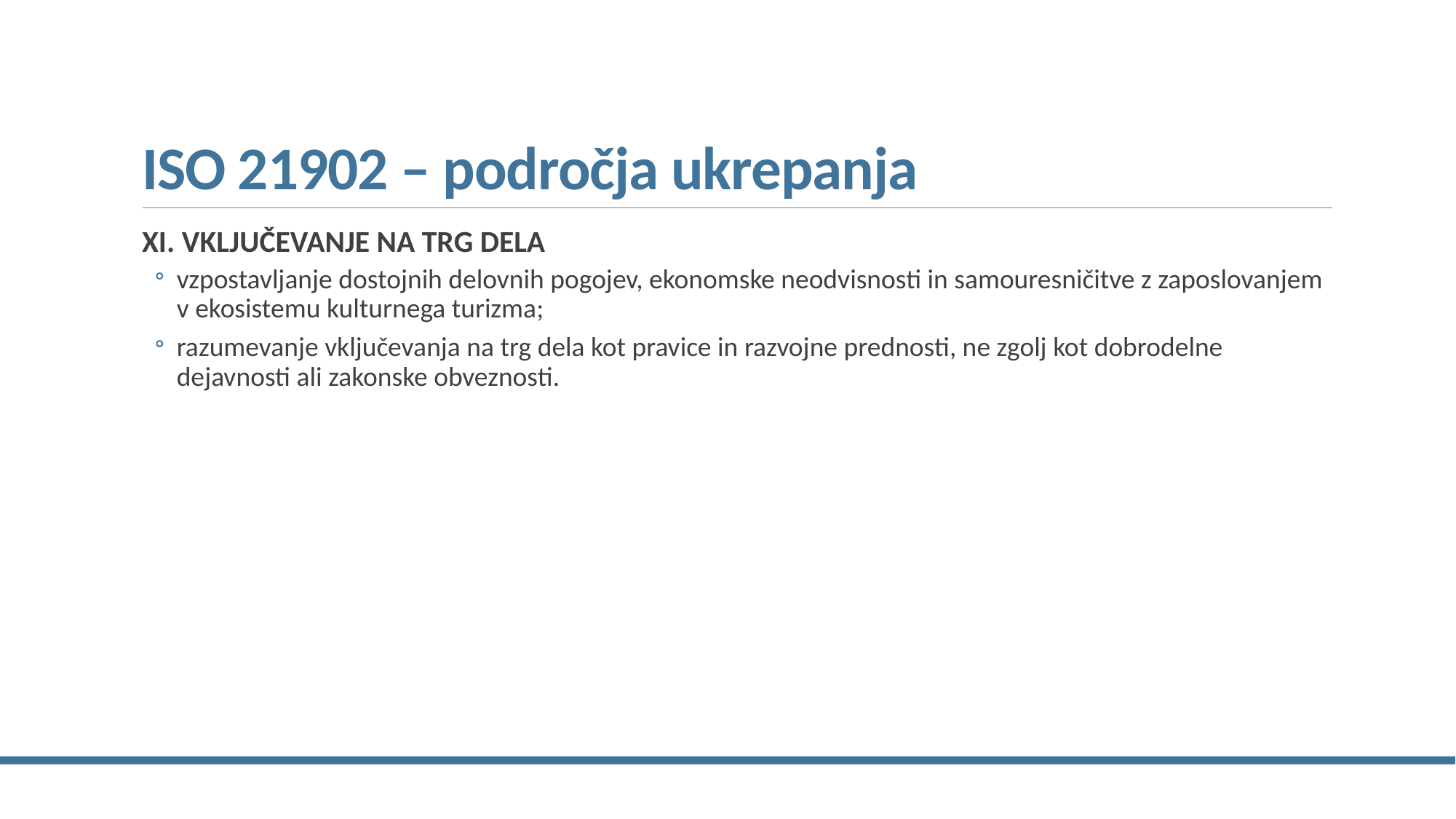

# ISO 21902 – področja ukrepanja
XI. VKLJUČEVANJE NA TRG DELA
vzpostavljanje dostojnih delovnih pogojev, ekonomske neodvisnosti in samouresničitve z zaposlovanjem v ekosistemu kulturnega turizma;
razumevanje vključevanja na trg dela kot pravice in razvojne prednosti, ne zgolj kot dobrodelne dejavnosti ali zakonske obveznosti.